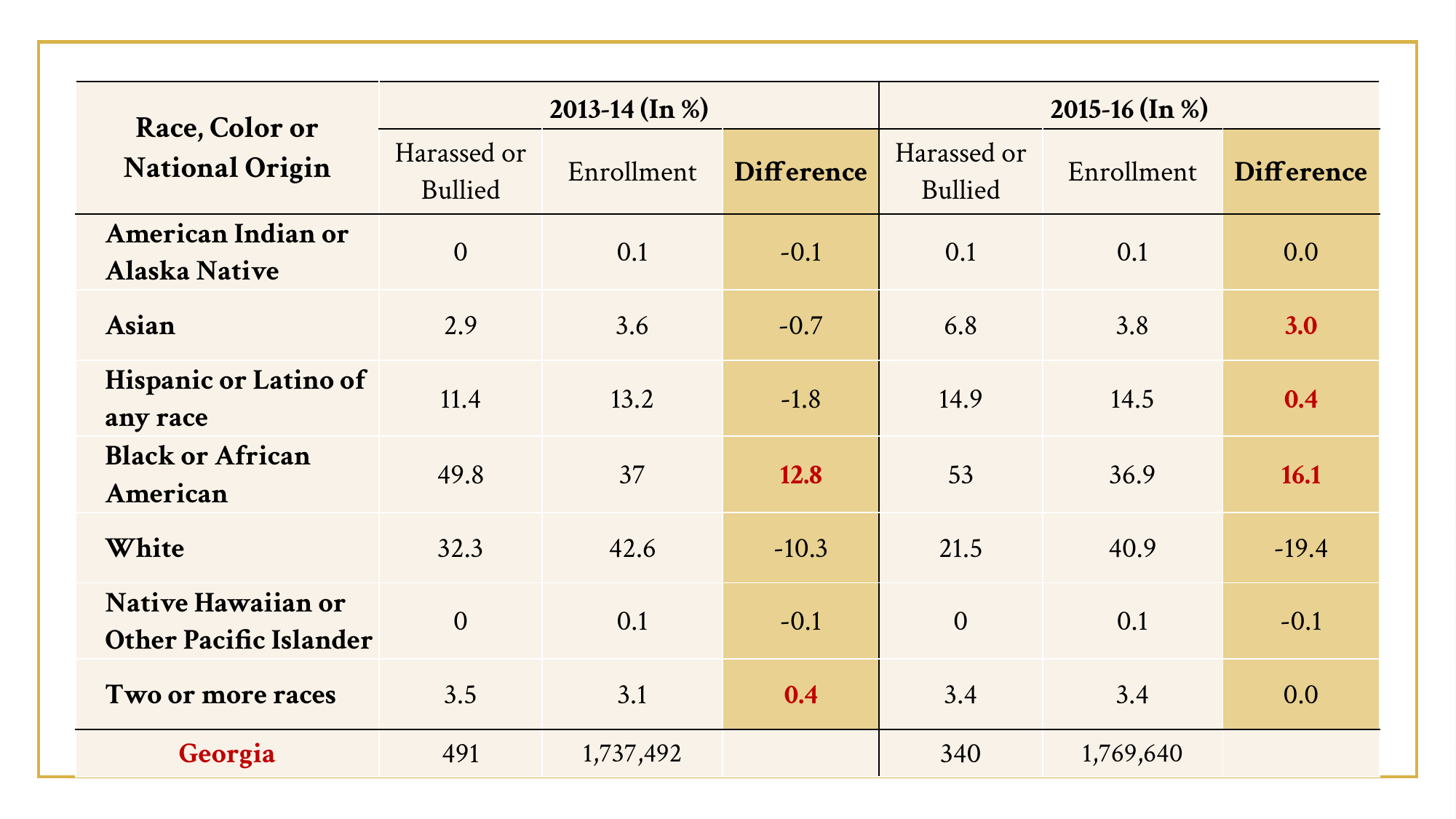

| Race, Color or National Origin | 2013-14 (In %) |  |  | 2015-16 (In %) |  |  |
| --- | --- | --- | --- | --- | --- | --- |
|  | Harassed or Bullied | Enrollment | Difference | Harassed or Bullied | Enrollment | Difference |
| American Indian or Alaska Native | 0 | 0.1 | -0.1 | 0.1 | 0.1 | 0.0 |
| Asian | 2.9 | 3.6 | -0.7 | 6.8 | 3.8 | 3.0 |
| Hispanic or Latino of any race | 11.4 | 13.2 | -1.8 | 14.9 | 14.5 | 0.4 |
| Black or African American | 49.8 | 37 | 12.8 | 53 | 36.9 | 16.1 |
| White | 32.3 | 42.6 | -10.3 | 21.5 | 40.9 | -19.4 |
| Native Hawaiian or Other Pacific Islander | 0 | 0.1 | -0.1 | 0 | 0.1 | -0.1 |
| Two or more races | 3.5 | 3.1 | 0.4 | 3.4 | 3.4 | 0.0 |
| Georgia | 491 | 1,737,492 |  | 340 | 1,769,640 |  |